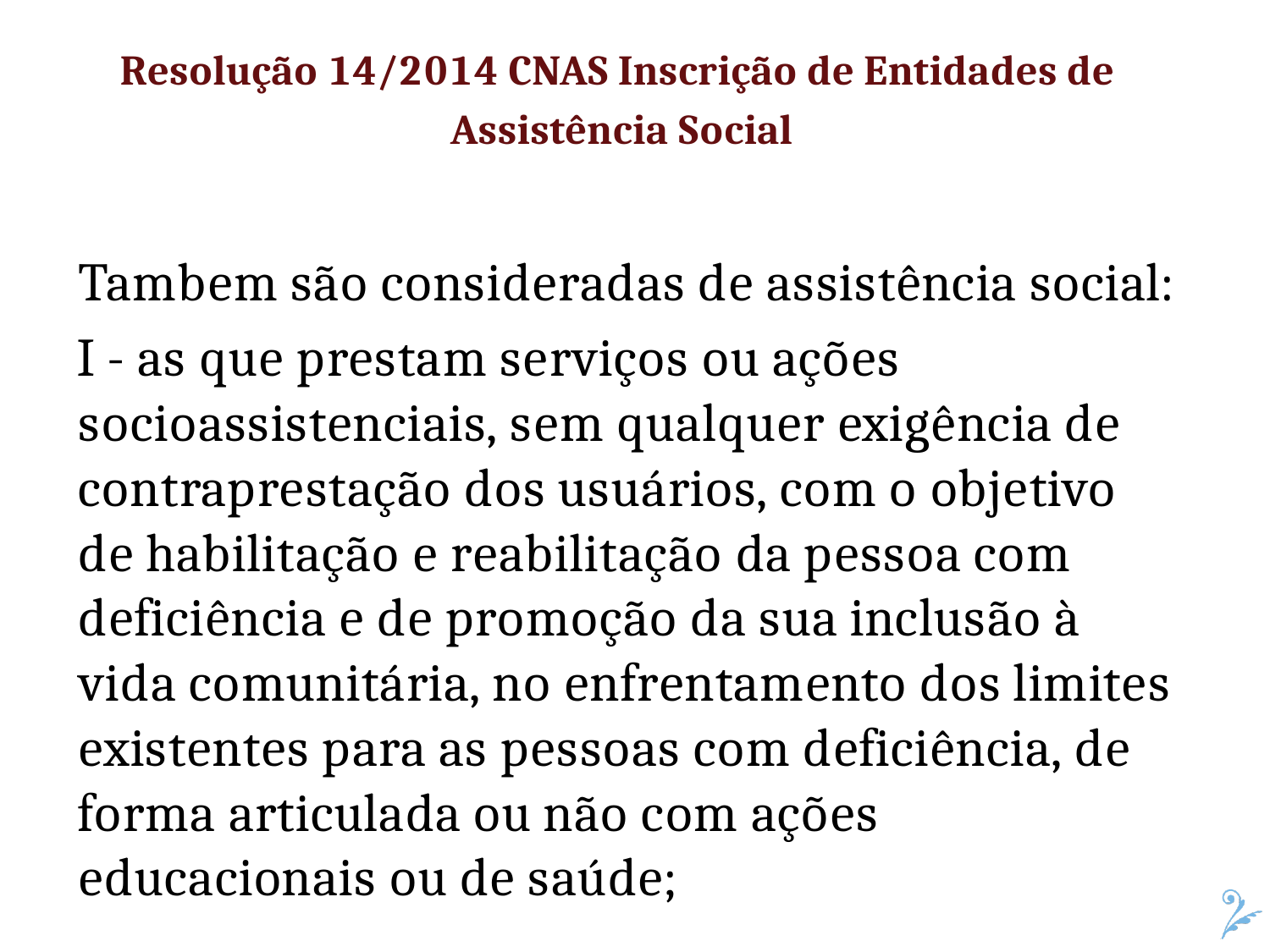

Resolução 14/2014 CNAS Inscrição de Entidades de
Assistência Social
Tambem são consideradas de assistência social:
I - as que prestam serviços ou ações socioassistenciais, sem qualquer exigência de contraprestação dos usuários, com o objetivo de habilitação e reabilitação da pessoa com deficiência e de promoção da sua inclusão à vida comunitária, no enfrentamento dos limites existentes para as pessoas com deficiência, de forma articulada ou não com ações educacionais ou de saúde;